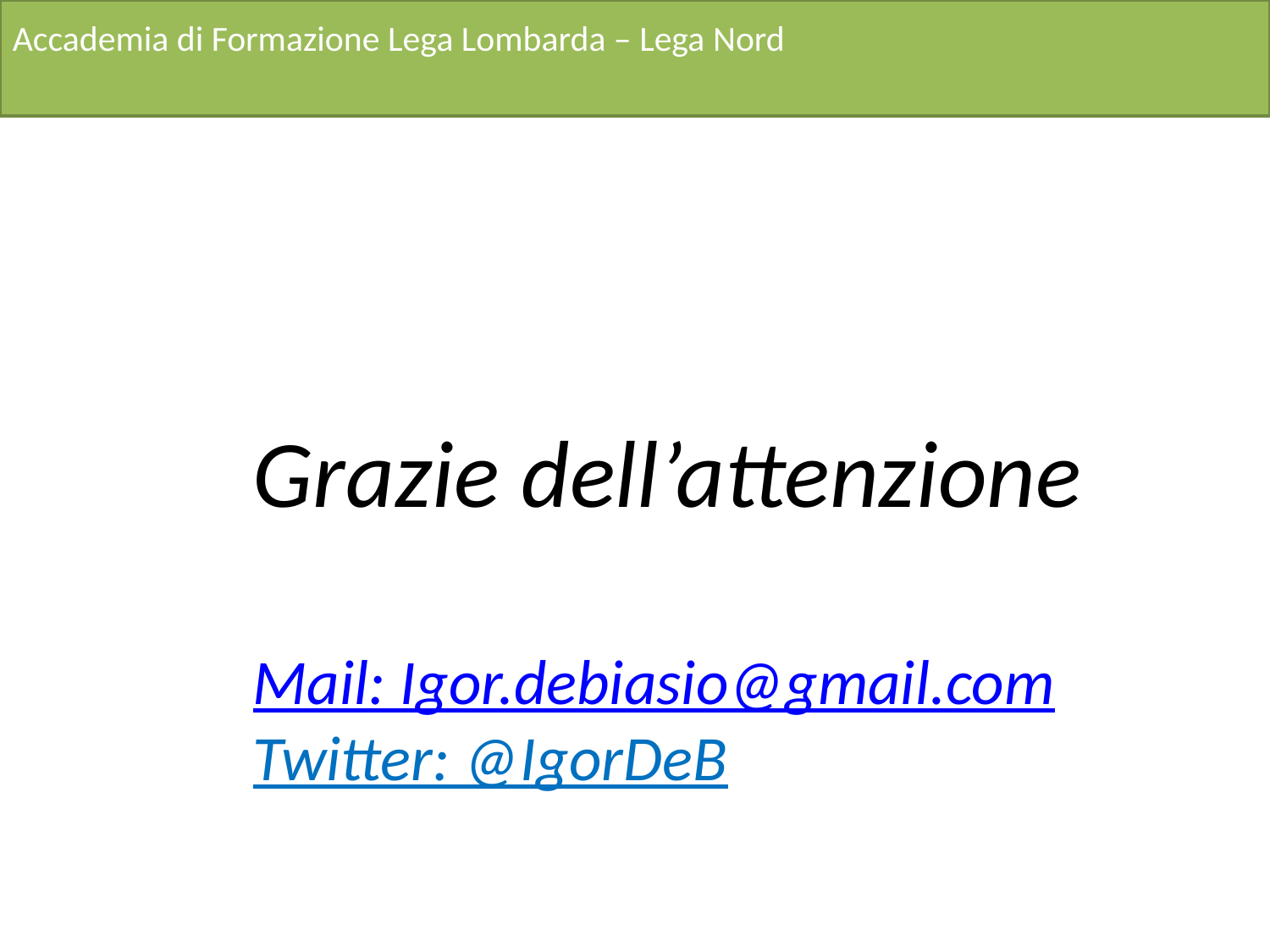

Accademia di Formazione Lega Lombarda – Lega Nord

Grazie dell’attenzione

Mail: Igor.debiasio@gmail.com
Twitter: @IgorDeB